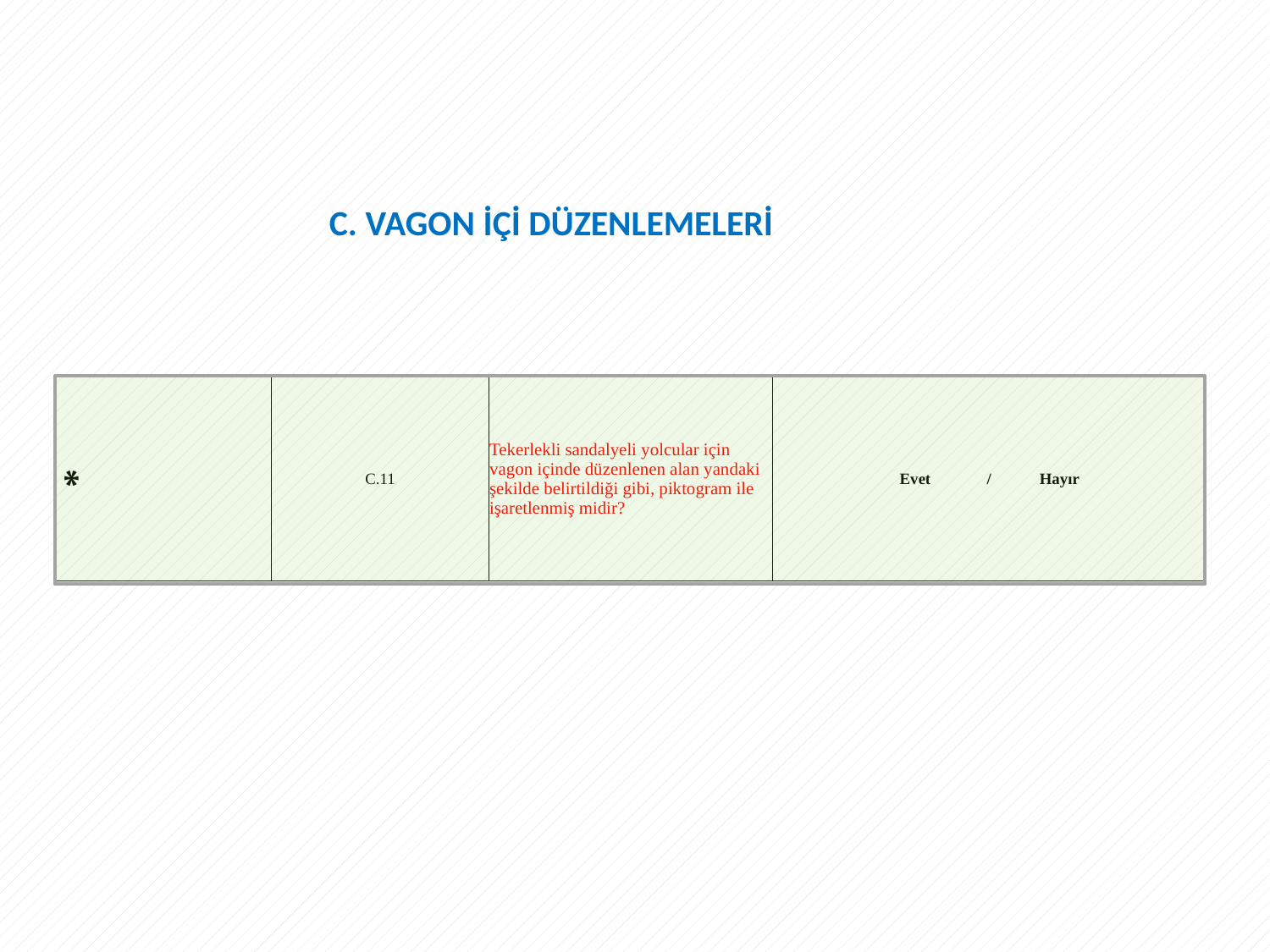

C. VAGON İÇİ DÜZENLEMELERİ
| \* | C.11 | Tekerlekli sandalyeli yolcular için vagon içinde düzenlenen alan yandaki şekilde belirtildiği gibi, piktogram ile işaretlenmiş midir? | Evet / Hayır |
| --- | --- | --- | --- |